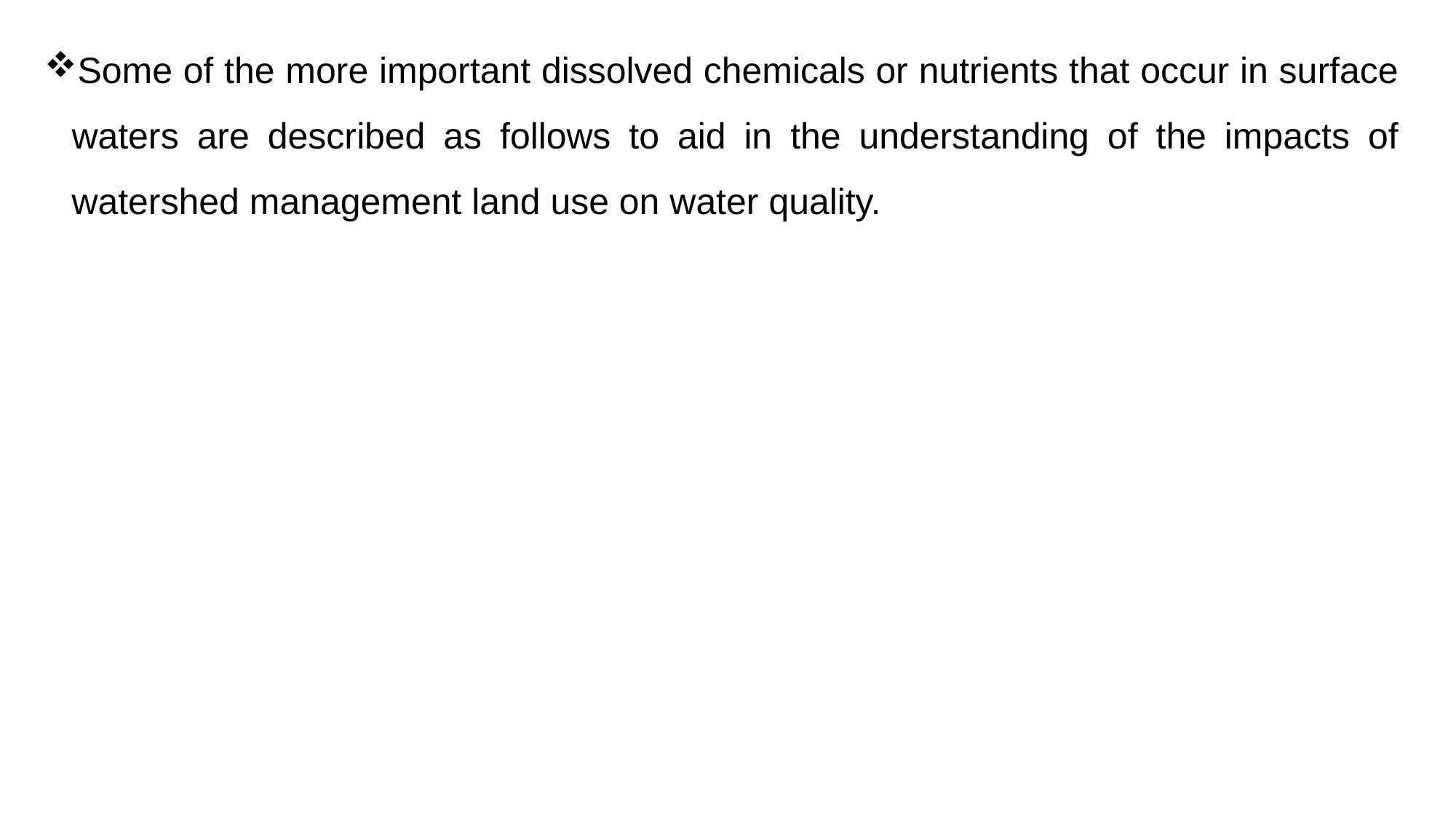

Some of the more important dissolved chemicals or nutrients that occur in surface waters are described as follows to aid in the understanding of the impacts of watershed management land use on water quality.